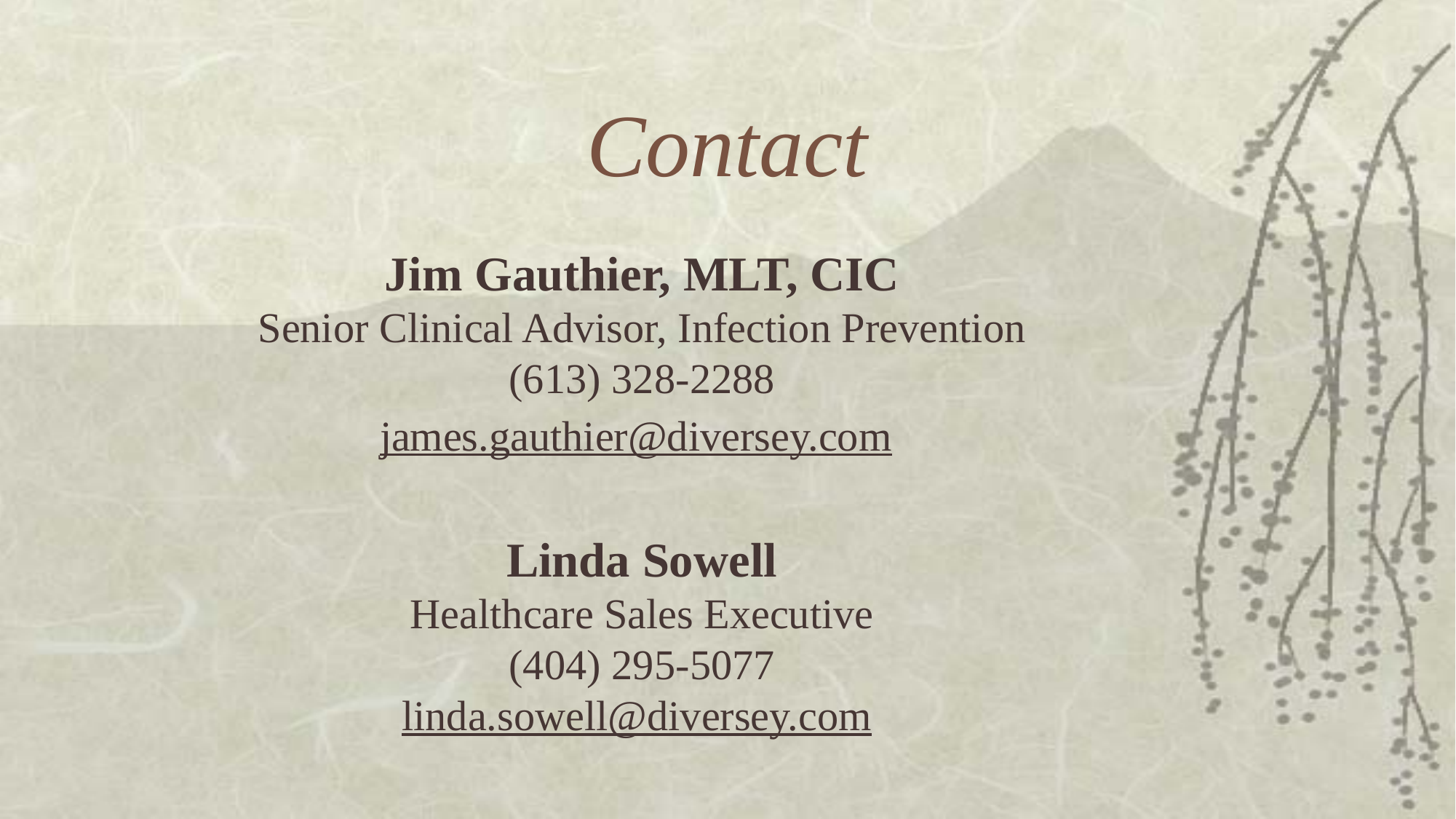

# Contact
Jim Gauthier, MLT, CIC
Senior Clinical Advisor, Infection Prevention
(613) 328-2288
james.gauthier@diversey.com

Linda Sowell
Healthcare Sales Executive
(404) 295-5077
linda.sowell@diversey.com